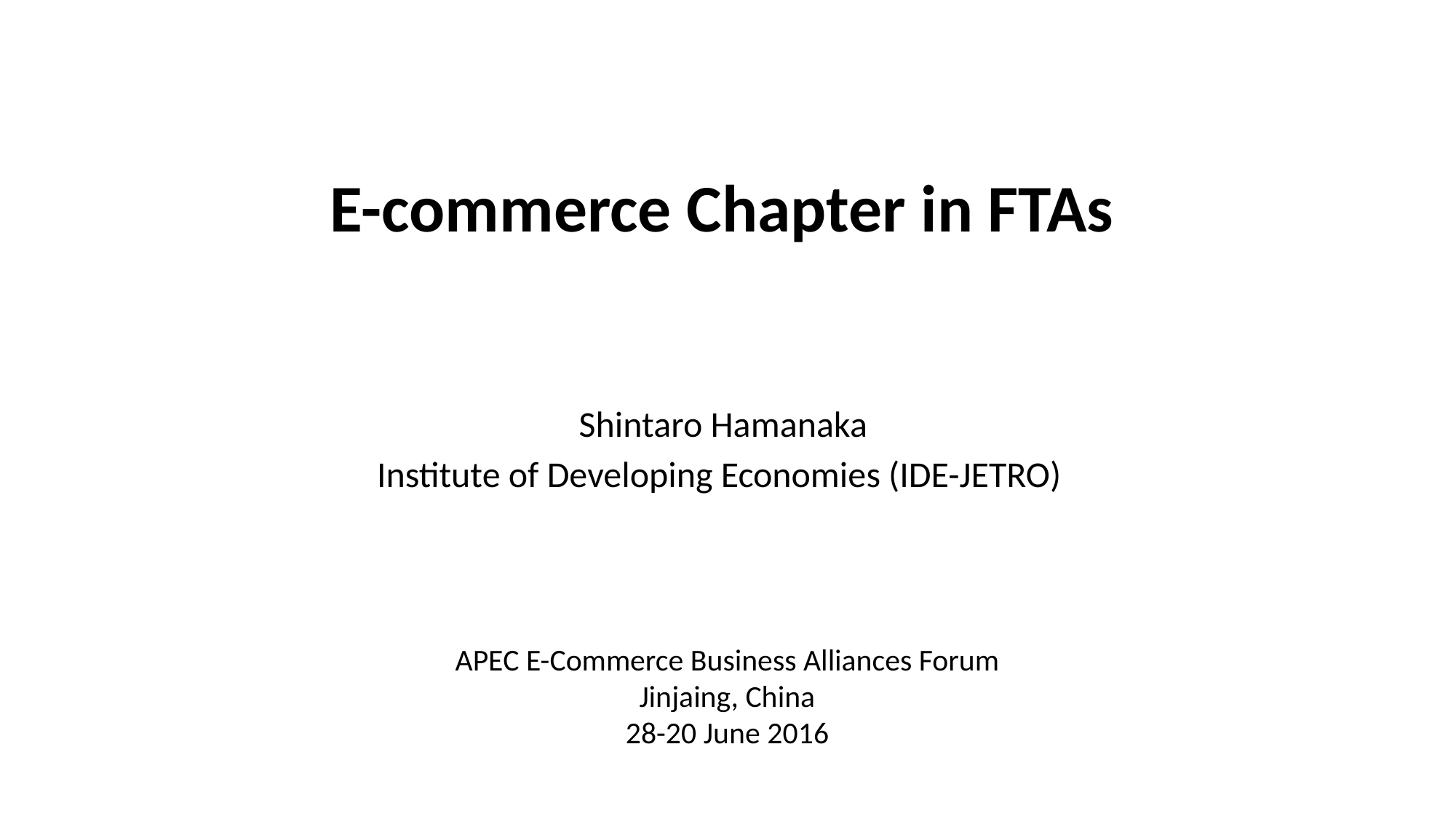

E-commerce Chapter in FTAs
Shintaro Hamanaka
Institute of Developing Economies (IDE-JETRO)
# APEC E-Commerce Business Alliances Forum Jinjaing, China 28-20 June 2016